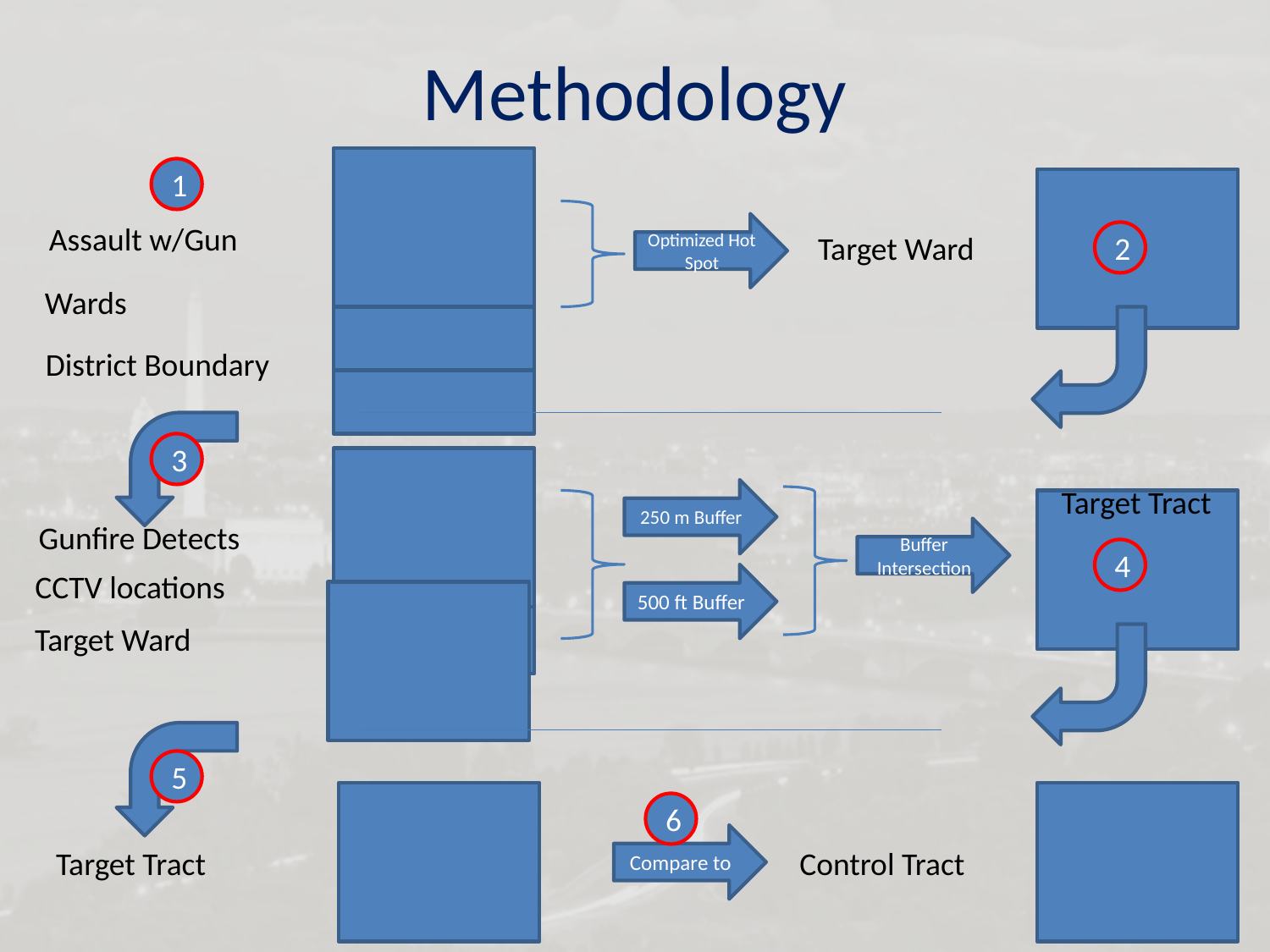

# Methodology

1

Assault w/Gun
Optimized Hot Spot
Target Ward
2

Wards

District Boundary

3

Target Tract
250 m Buffer

Gunfire Detects

Buffer Intersection
4
CCTV locations
500 ft Buffer

Target Ward

5

6
Compare to
Target Tract
Control Tract
16